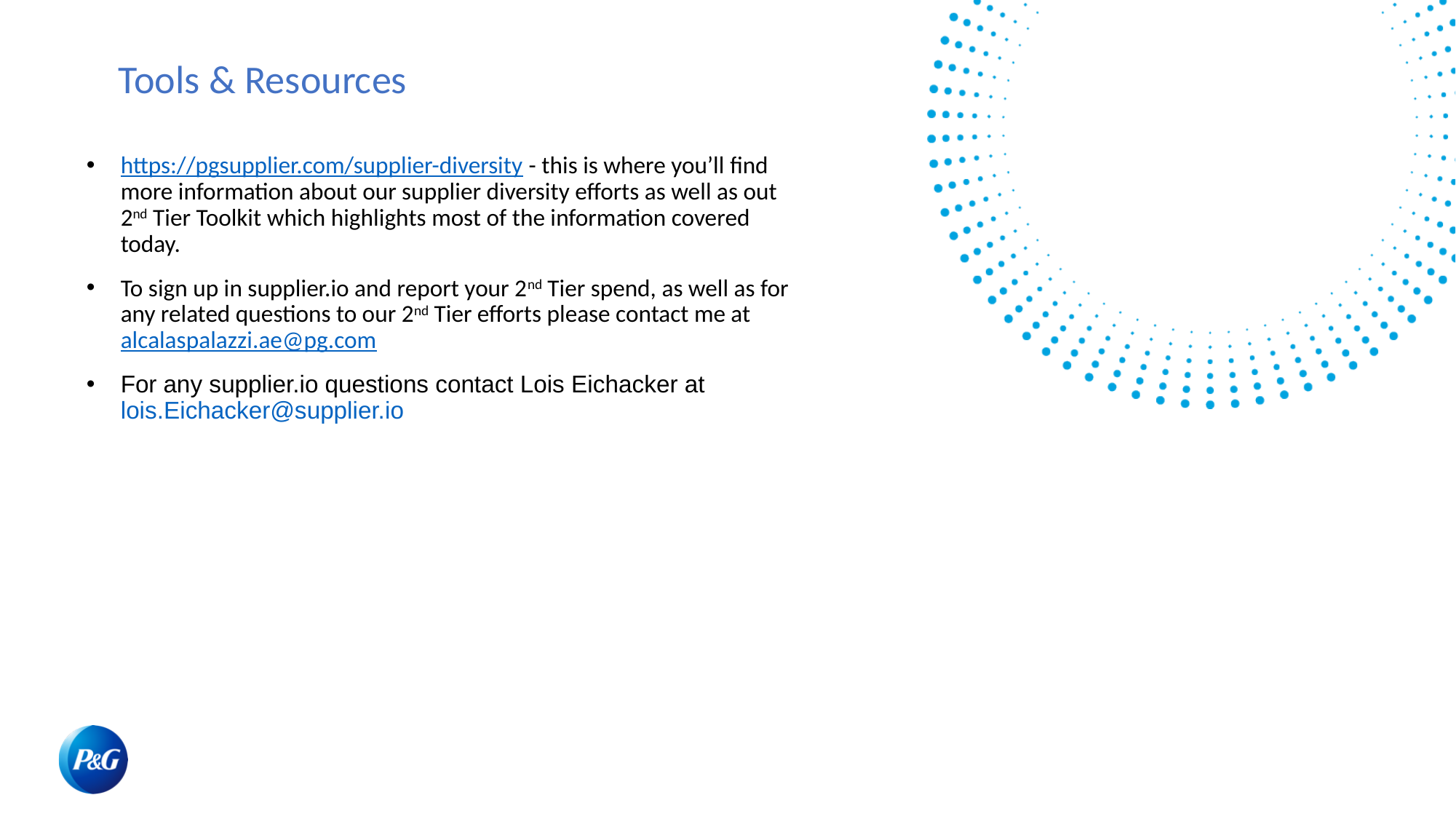

# Tools & Resources
https://pgsupplier.com/supplier-diversity - this is where you’ll find more information about our supplier diversity efforts as well as out 2nd Tier Toolkit which highlights most of the information covered today.
To sign up in supplier.io and report your 2nd Tier spend, as well as for any related questions to our 2nd Tier efforts please contact me at alcalaspalazzi.ae@pg.com
For any supplier.io questions contact Lois Eichacker at lois.Eichacker@supplier.io